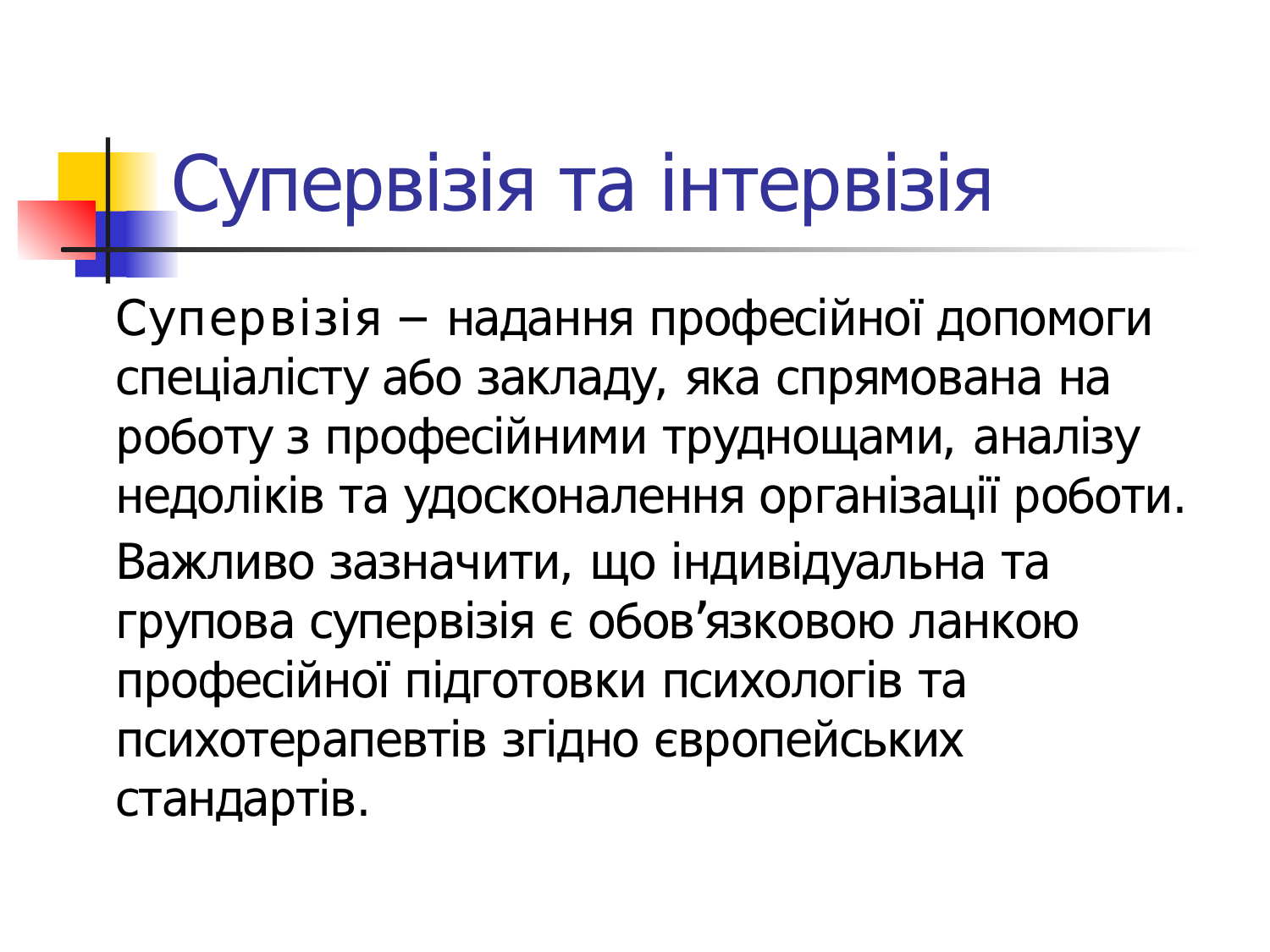

# Супервізія та інтервізія
Супервізія – надання професійної допомоги спеціалісту або закладу, яка спрямована на роботу з професійними труднощами, аналізу недоліків та удосконалення організації роботи.
Важливо зазначити, що індивідуальна та групова супервізія є обов’язковою ланкою професійної підготовки психологів та психотерапевтів згідно європейських стандартів.